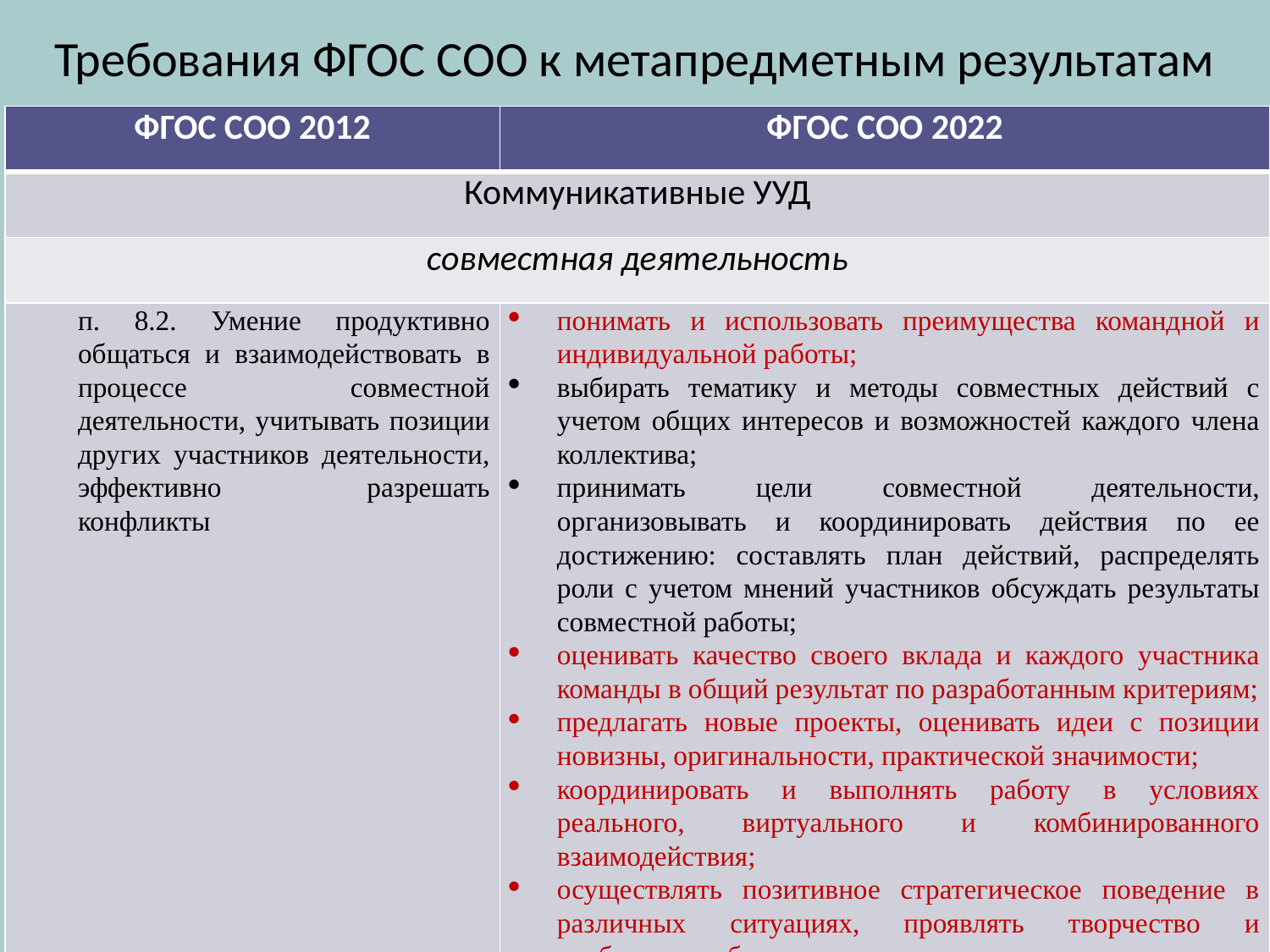

Требования ФГОС СОО к метапредметным результатам
| ФГОС СОО 2012 | ФГОС СОО 2022 |
| --- | --- |
| Коммуникативные УУД |  |
| совместная деятельность |  |
| п. 8.2. Умение продуктивно общаться и взаимодействовать в процессе совместной деятельности, учитывать позиции других участников деятельности, эффективно разрешать конфликты | понимать и использовать преимущества командной и индивидуальной работы; выбирать тематику и методы совместных действий с учетом общих интересов и возможностей каждого члена коллектива; принимать цели совместной деятельности, организовывать и координировать действия по ее достижению: составлять план действий, распределять роли с учетом мнений участников обсуждать результаты совместной работы; оценивать качество своего вклада и каждого участника команды в общий результат по разработанным критериям; предлагать новые проекты, оценивать идеи с позиции новизны, оригинальности, практической значимости; координировать и выполнять работу в условиях реального, виртуального и комбинированного взаимодействия; осуществлять позитивное стратегическое поведение в различных ситуациях, проявлять творчество и воображение, быть инициативным. |